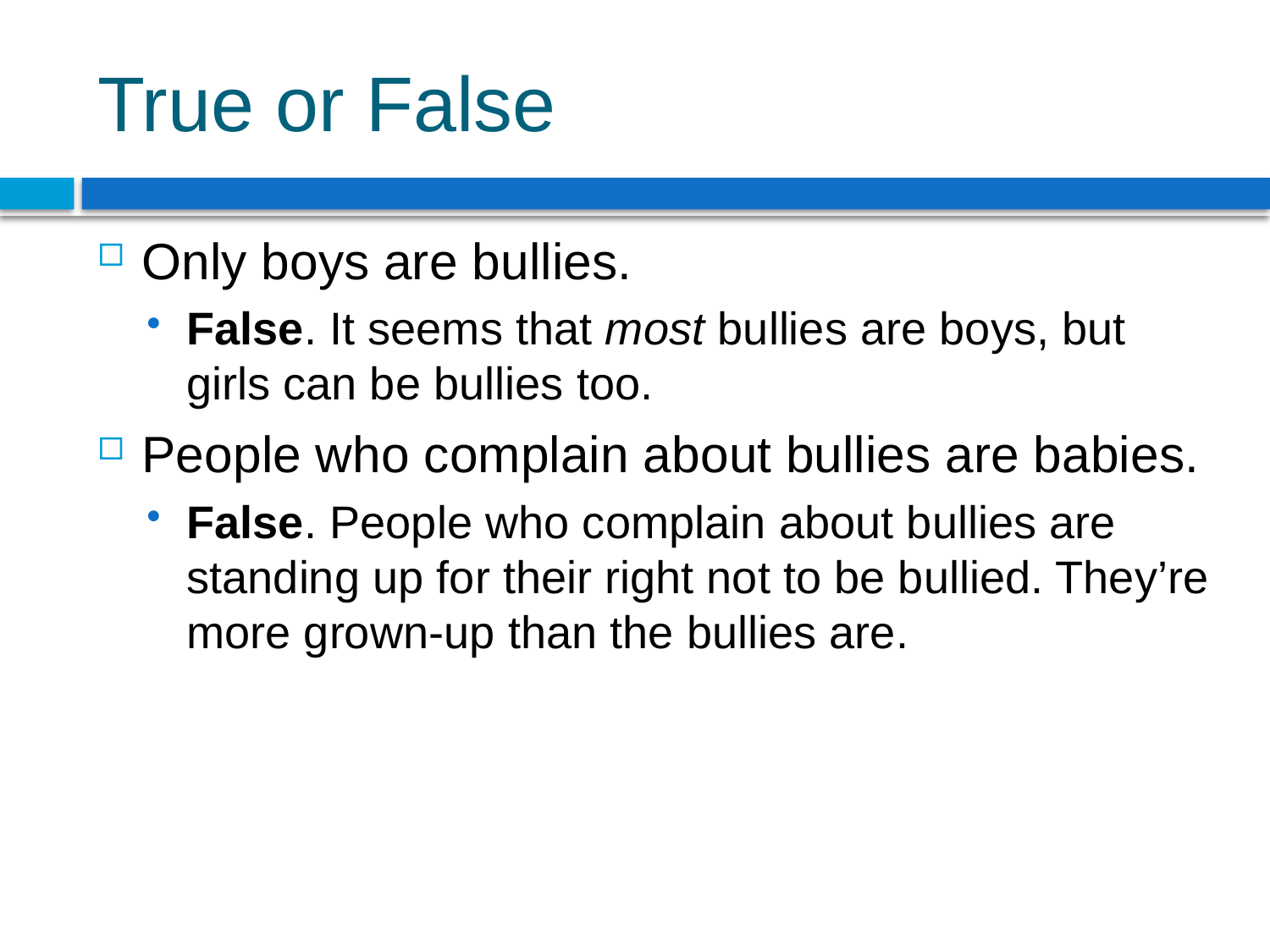

# True or False
Only boys are bullies.
False. It seems that most bullies are boys, but girls can be bullies too.
People who complain about bullies are babies.
False. People who complain about bullies are standing up for their right not to be bullied. They’re more grown-up than the bullies are.